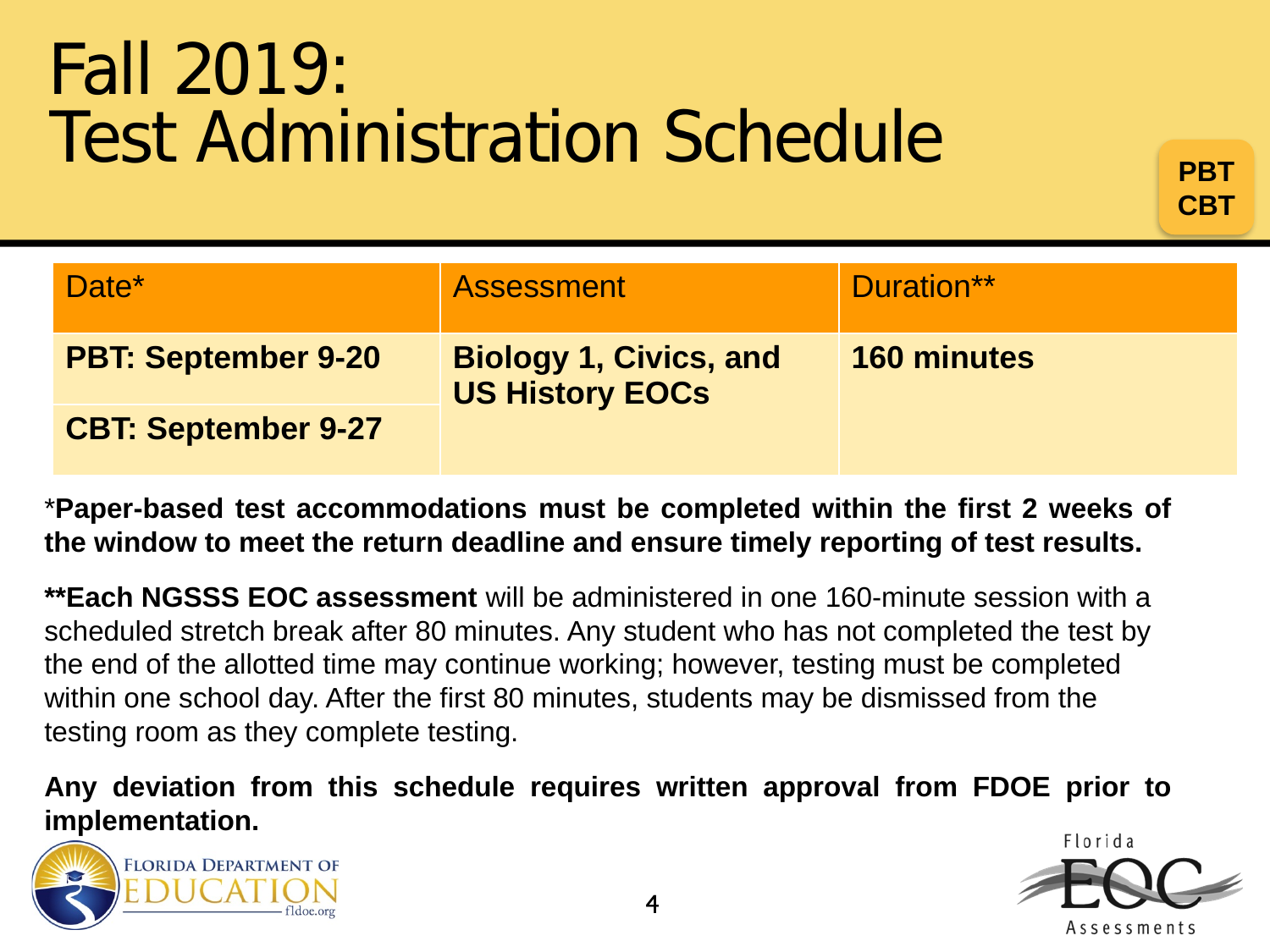

# Fall 2019: Test Administration Schedule
PBT
CBT
| Date\* | Assessment | Duration\*\* |
| --- | --- | --- |
| PBT: September 9-20 | Biology 1, Civics, and US History EOCs | 160 minutes |
| CBT: September 9-27 |  |  |
*Paper-based test accommodations must be completed within the first 2 weeks of the window to meet the return deadline and ensure timely reporting of test results.
**Each NGSSS EOC assessment will be administered in one 160-minute session with a scheduled stretch break after 80 minutes. Any student who has not completed the test by the end of the allotted time may continue working; however, testing must be completed within one school day. After the first 80 minutes, students may be dismissed from the testing room as they complete testing.
Any deviation from this schedule requires written approval from FDOE prior to implementation.

4